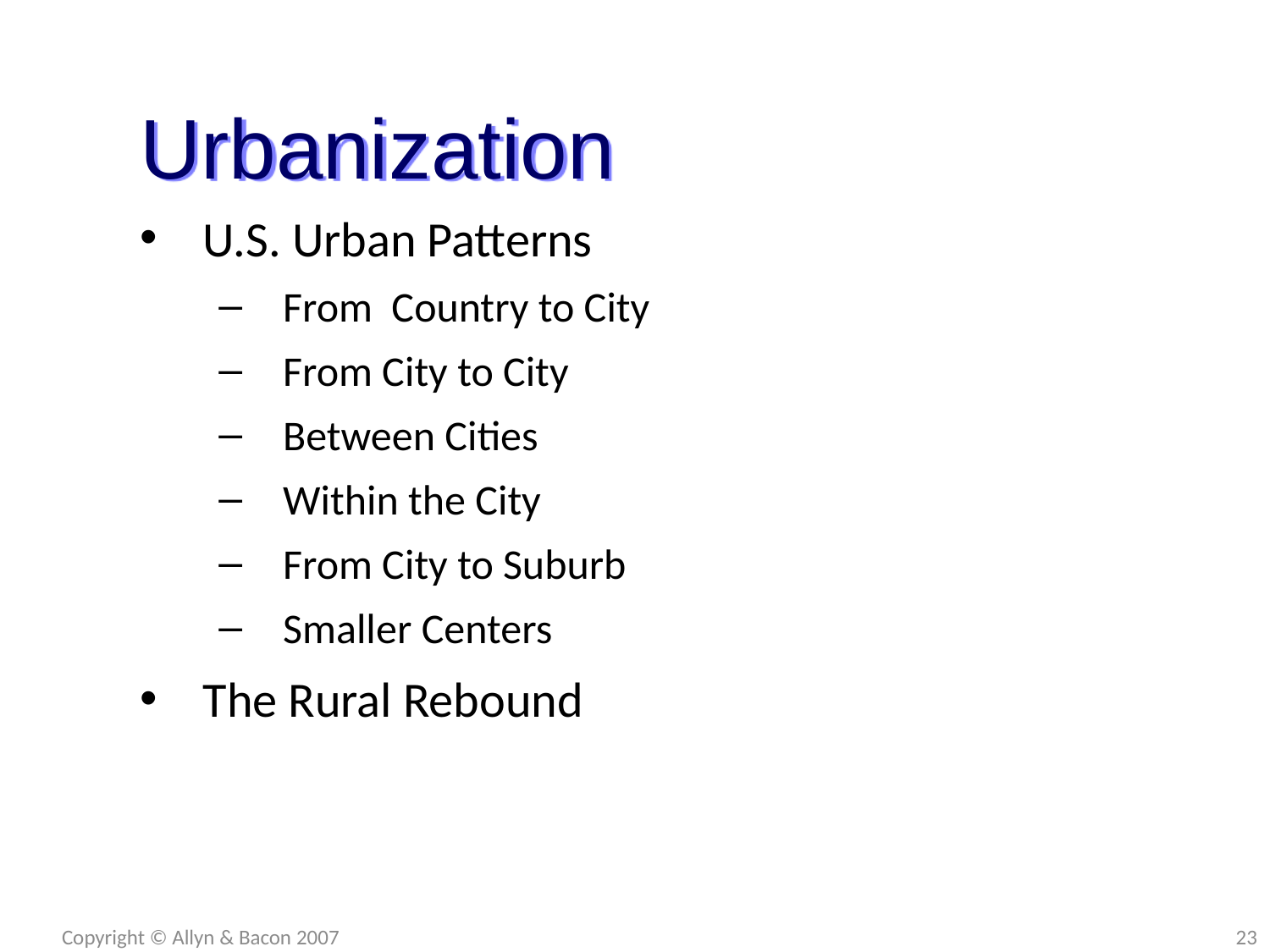

Urbanization
U.S. Urban Patterns
From  Country to City
From City to City
Between Cities
Within the City
From City to Suburb
Smaller Centers
The Rural Rebound
Copyright © Allyn & Bacon 2007
23